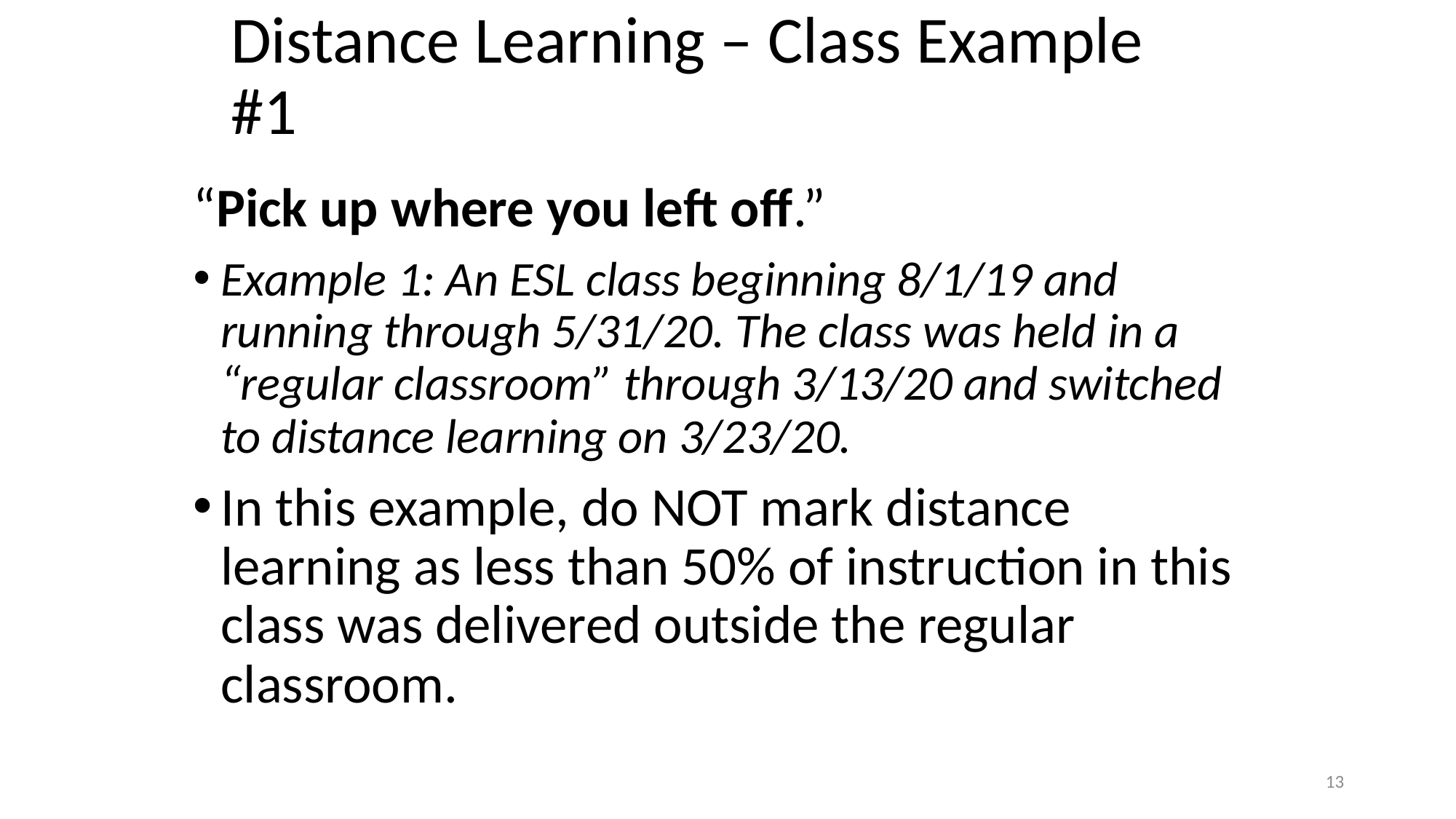

# Distance Learning – Class Example #1
“Pick up where you left off.”
Example 1: An ESL class beginning 8/1/19 and running through 5/31/20. The class was held in a “regular classroom” through 3/13/20 and switched to distance learning on 3/23/20.
In this example, do NOT mark distance learning as less than 50% of instruction in this class was delivered outside the regular classroom.

13